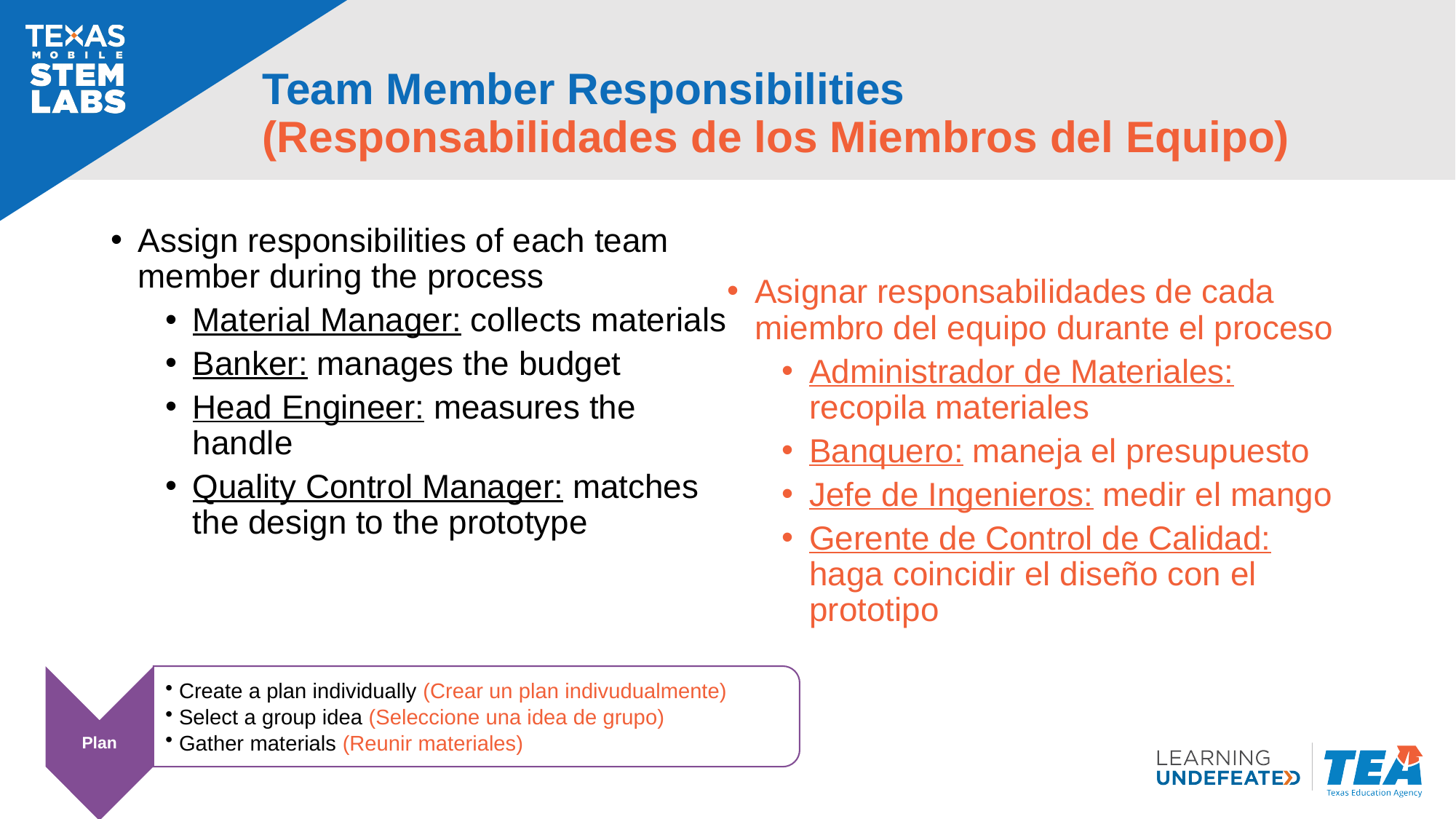

# Team Member Responsibilities (Responsabilidades de los Miembros del Equipo)
Assign responsibilities of each team member during the process
Material Manager: collects materials
Banker: manages the budget
Head Engineer: measures the handle
Quality Control Manager: matches the design to the prototype

Asignar responsabilidades de cada miembro del equipo durante el proceso
Administrador de Materiales: recopila materiales
Banquero: maneja el presupuesto
Jefe de Ingenieros: medir el mango
Gerente de Control de Calidad: haga coincidir el diseño con el prototipo